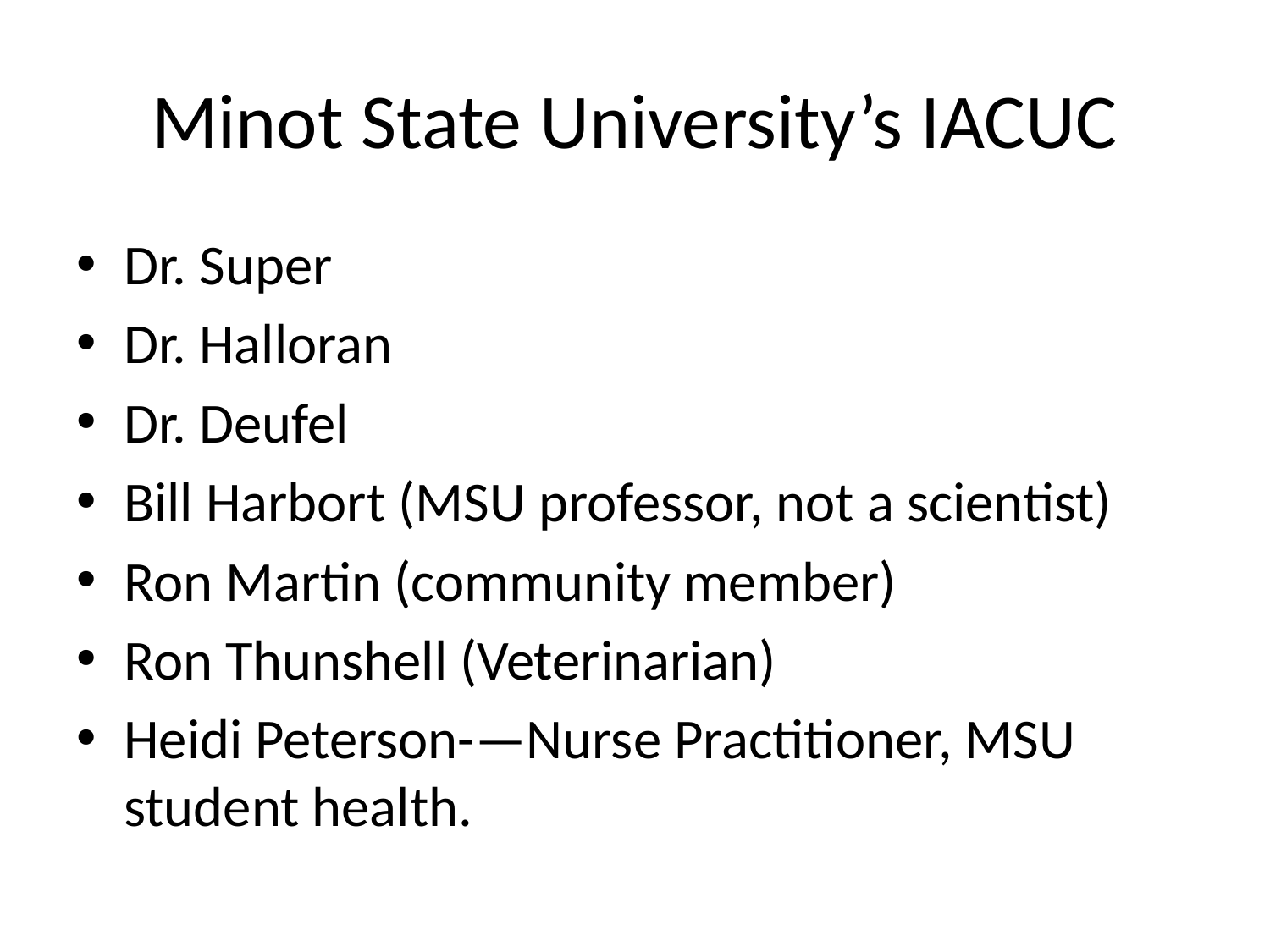

# Minot State University’s IACUC
Dr. Super
Dr. Halloran
Dr. Deufel
Bill Harbort (MSU professor, not a scientist)
Ron Martin (community member)
Ron Thunshell (Veterinarian)
Heidi Peterson-—Nurse Practitioner, MSU student health.